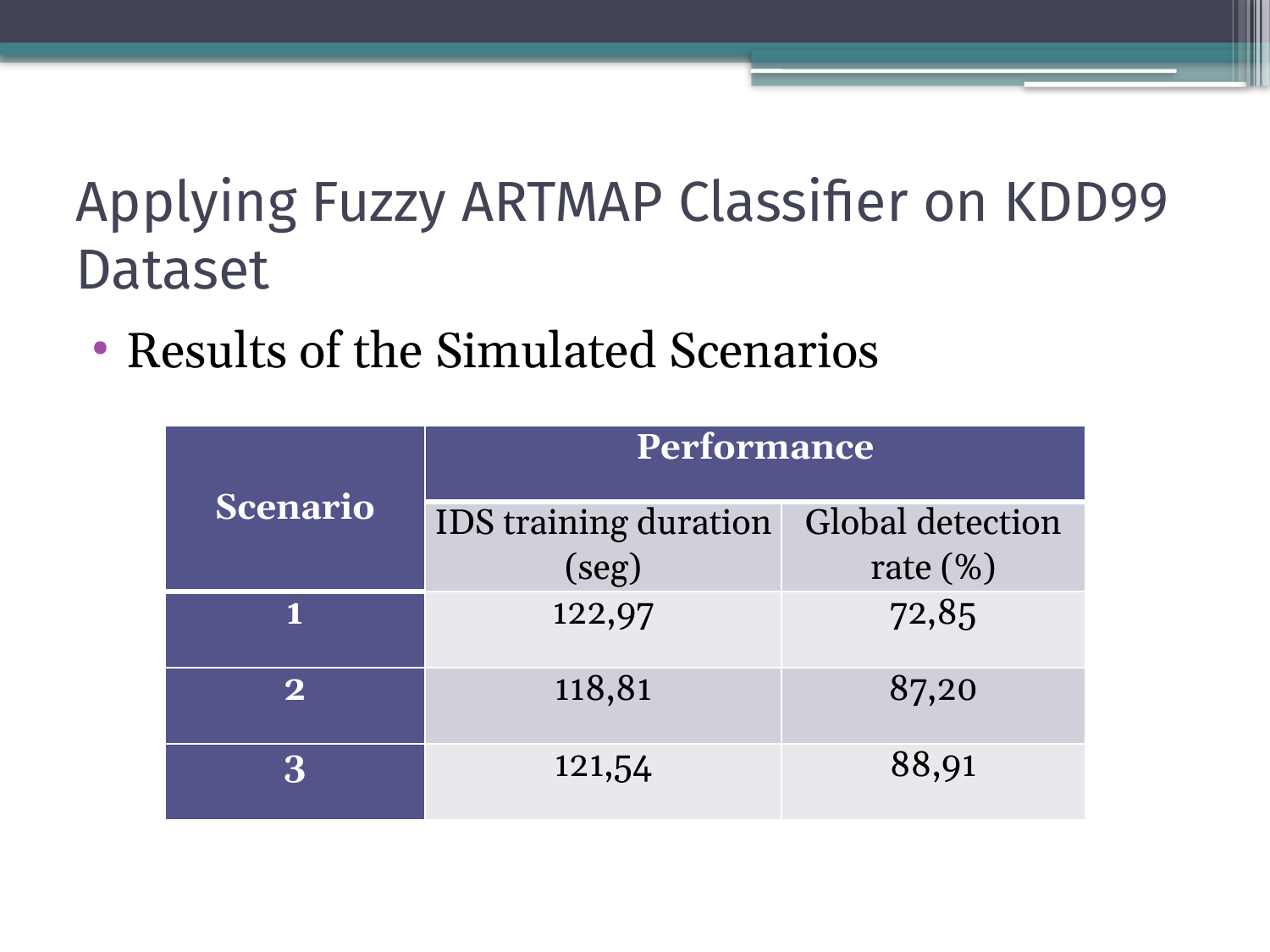

# Applying Fuzzy ARTMAP Classifier on KDD99 Dataset
Results of the Simulated Scenarios
| Scenario | Performance |  |
| --- | --- | --- |
|  | IDS training duration (seg) | Global detection rate (%) |
| 1 | 122,97 | 72,85 |
| 2 | 118,81 | 87,20 |
| 3 | 121,54 | 88,91 |